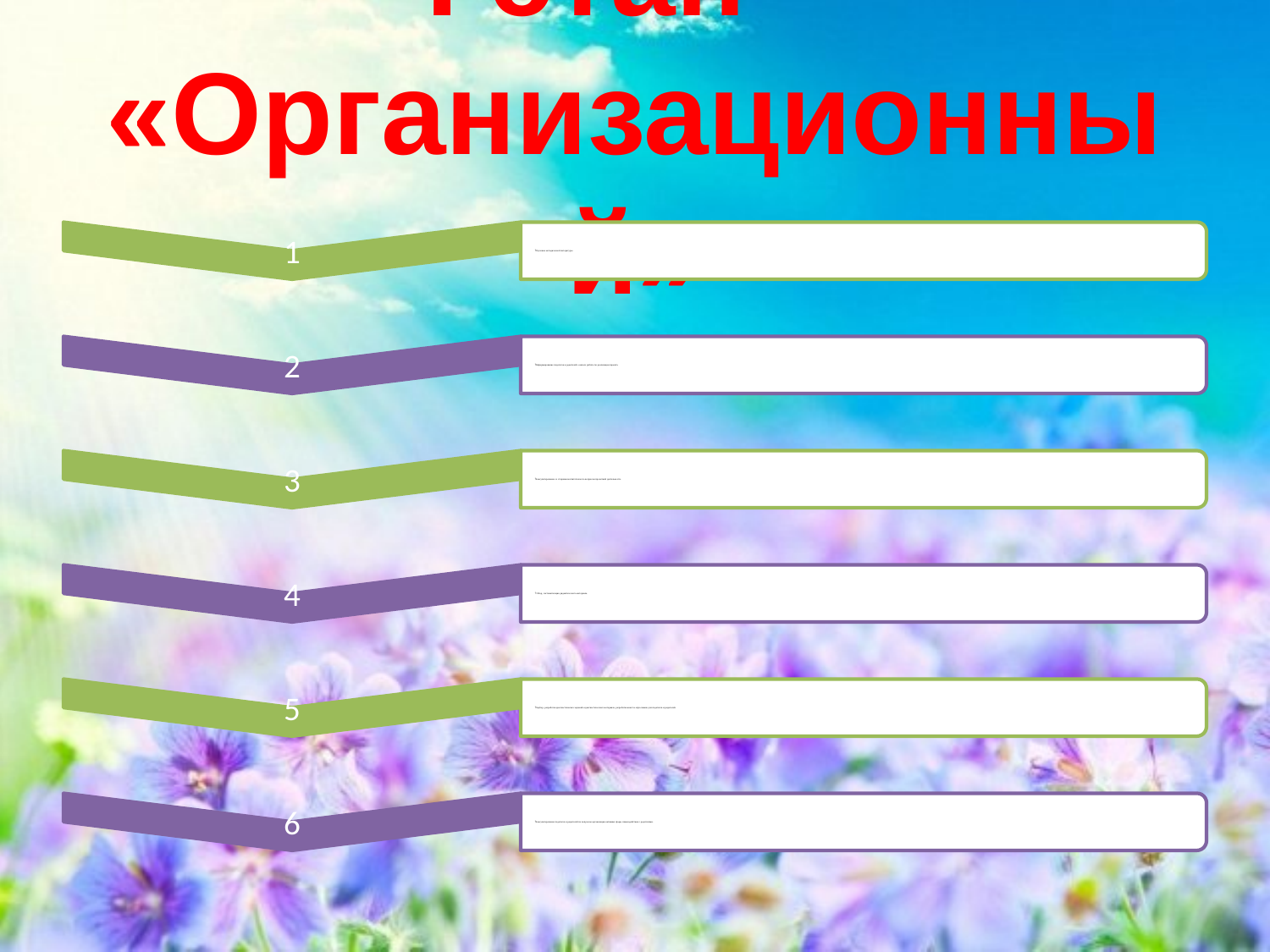

# I этап – «Организационный»
1
2
3
Изучение методической литературы.
Информирование педагогов и родителей о начале работы по реализации проекта.
Консультирование со старшим воспитателем по вопросам проектной деятельности.
4
5
6
Отбор, систематизация дидактического материала.
Подбор, разработка диагностических заданий и диагностического материала, разработка анкет и опросников для педагогов и родителей.
Консультирование педагогов и родителей по вопросам организации активных форм, взаимодействия с родителями.